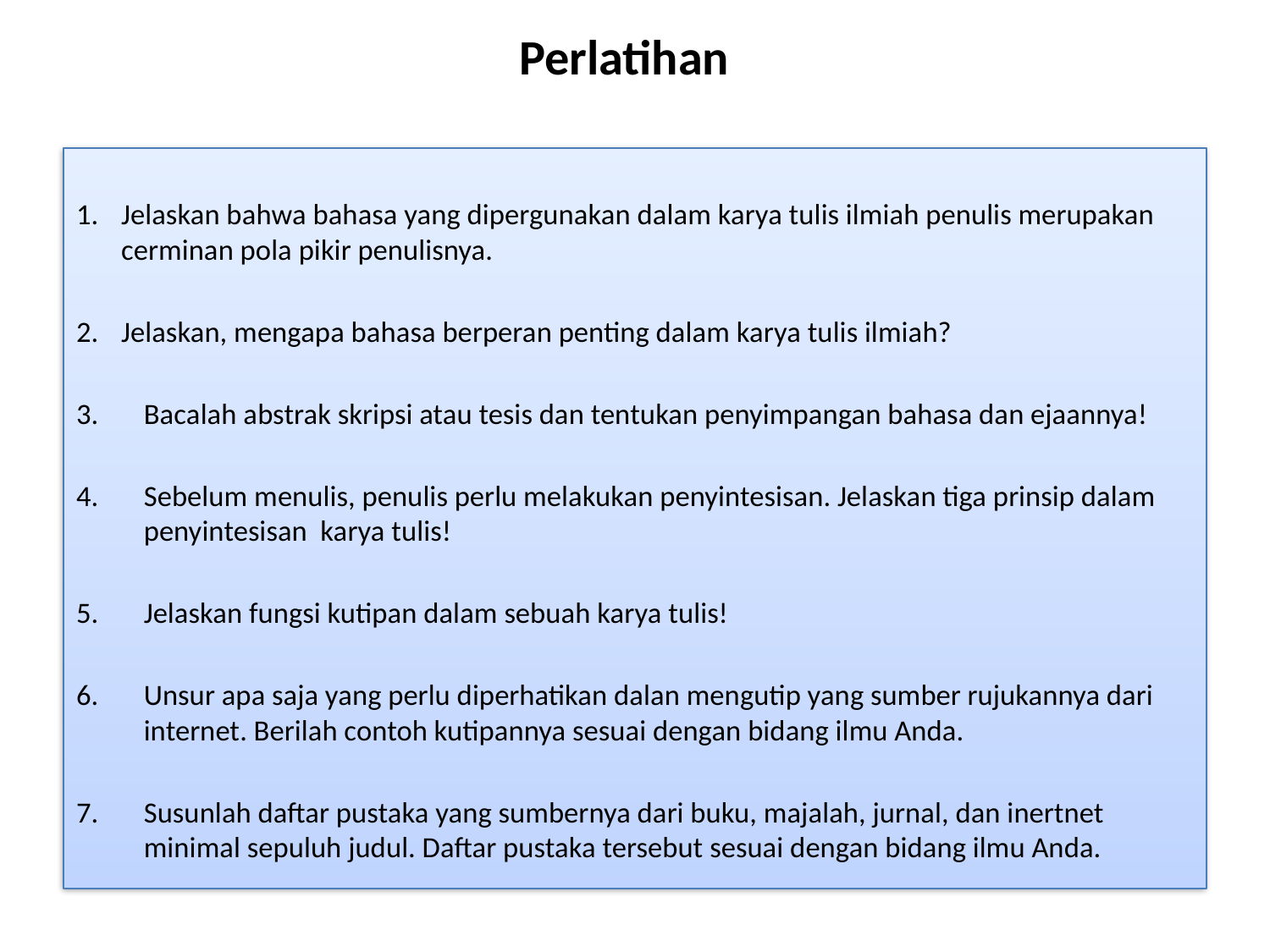

# Perlatihan

1.	Jelaskan bahwa bahasa yang dipergunakan dalam karya tulis ilmiah penulis merupakan cerminan pola pikir penulisnya.

2.	Jelaskan, mengapa bahasa berperan penting dalam karya tulis ilmiah?

Bacalah abstrak skripsi atau tesis dan tentukan penyimpangan bahasa dan ejaannya!

Sebelum menulis, penulis perlu melakukan penyintesisan. Jelaskan tiga prinsip dalam penyintesisan  karya tulis!

Jelaskan fungsi kutipan dalam sebuah karya tulis!

Unsur apa saja yang perlu diperhatikan dalan mengutip yang sumber rujukannya dari internet. Berilah contoh kutipannya sesuai dengan bidang ilmu Anda.

Susunlah daftar pustaka yang sumbernya dari buku, majalah, jurnal, dan inertnet minimal sepuluh judul. Daftar pustaka tersebut sesuai dengan bidang ilmu Anda.